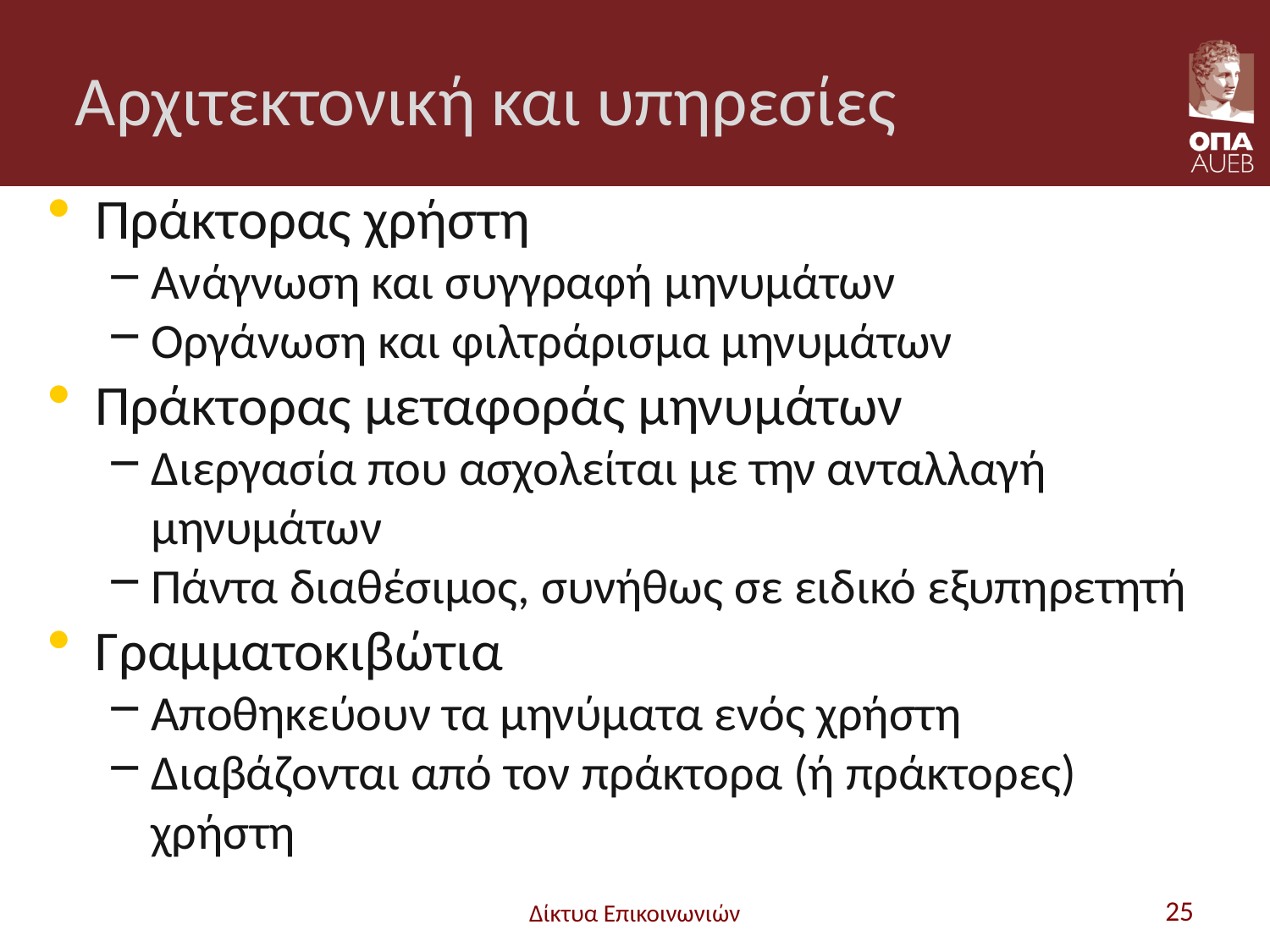

# Αρχιτεκτονική και υπηρεσίες
Πράκτορας χρήστη
Ανάγνωση και συγγραφή μηνυμάτων
Οργάνωση και φιλτράρισμα μηνυμάτων
Πράκτορας μεταφοράς μηνυμάτων
Διεργασία που ασχολείται με την ανταλλαγή μηνυμάτων
Πάντα διαθέσιμος, συνήθως σε ειδικό εξυπηρετητή
Γραμματοκιβώτια
Αποθηκεύουν τα μηνύματα ενός χρήστη
Διαβάζονται από τον πράκτορα (ή πράκτορες) χρήστη

Δίκτυα Επικοινωνιών
25